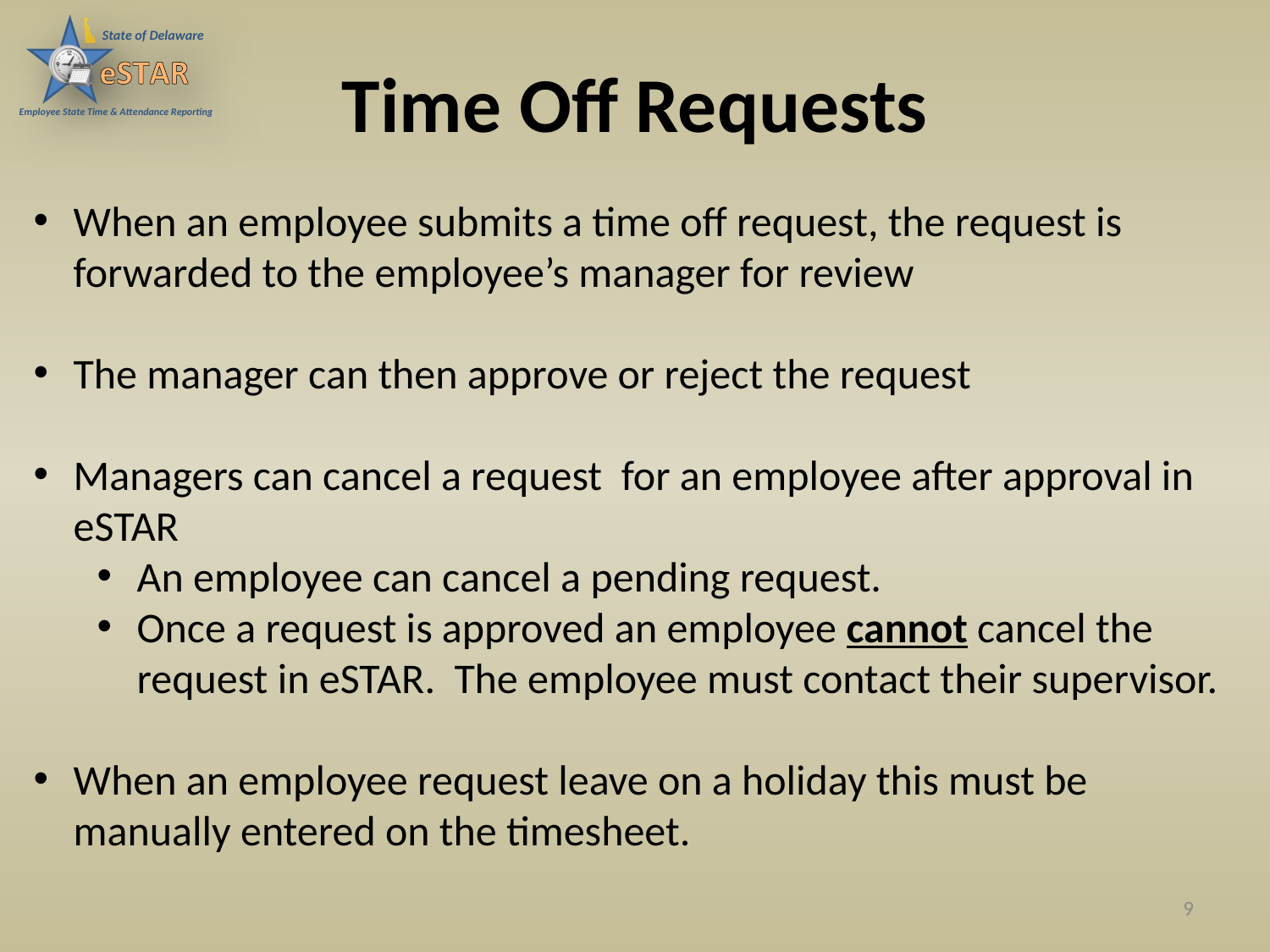

# Time Off Requests
When an employee submits a time off request, the request is forwarded to the employee’s manager for review

The manager can then approve or reject the request

Managers can cancel a request  for an employee after approval in eSTAR
An employee can cancel a pending request.
Once a request is approved an employee cannot cancel the request in eSTAR.  The employee must contact their supervisor.

When an employee request leave on a holiday this must be manually entered on the timesheet.

9